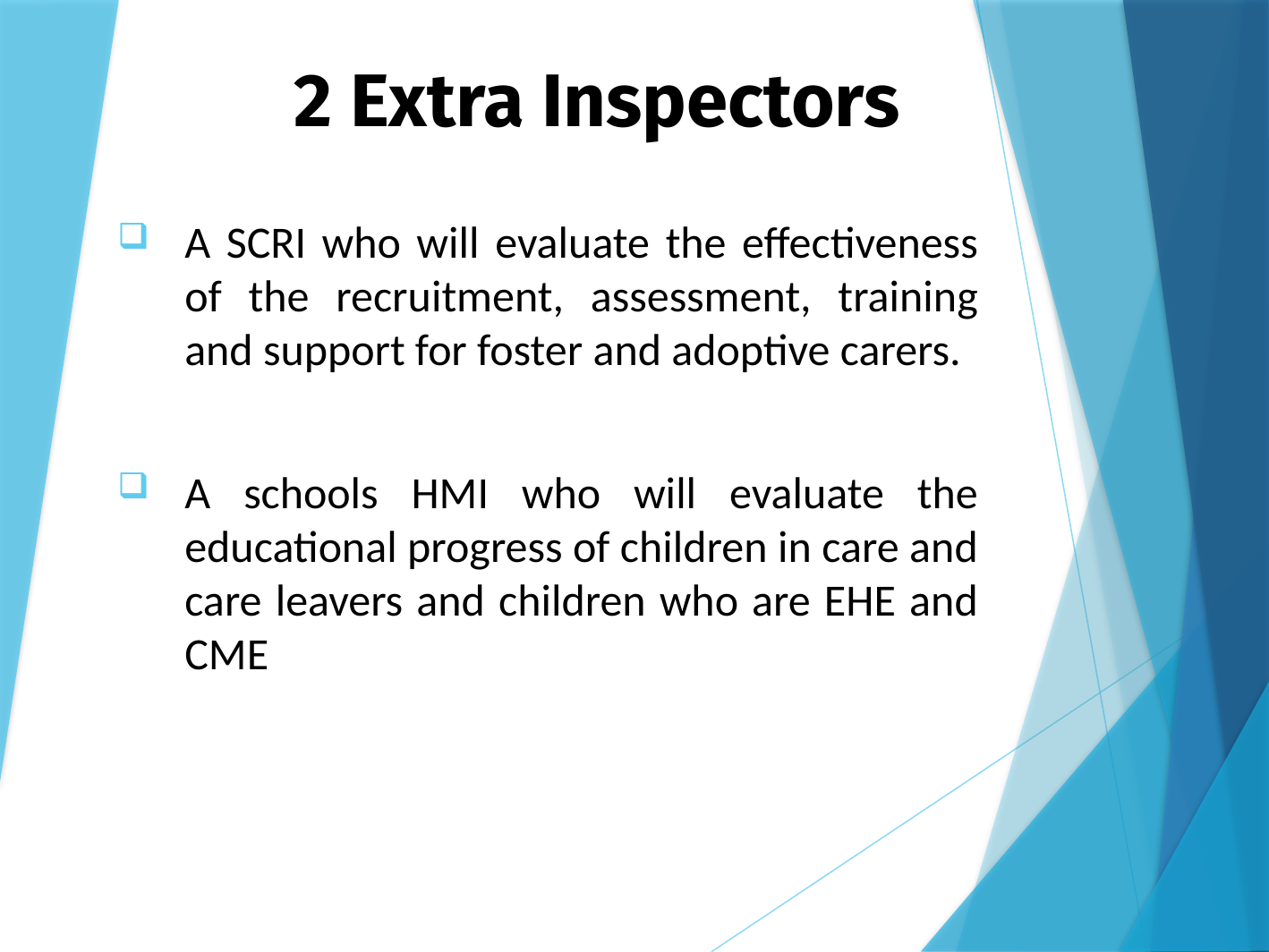

# 2 Extra Inspectors
A SCRI who will evaluate the effectiveness of the recruitment, assessment, training and support for foster and adoptive carers.

A schools HMI who will evaluate the educational progress of children in care and care leavers and children who are EHE and CME